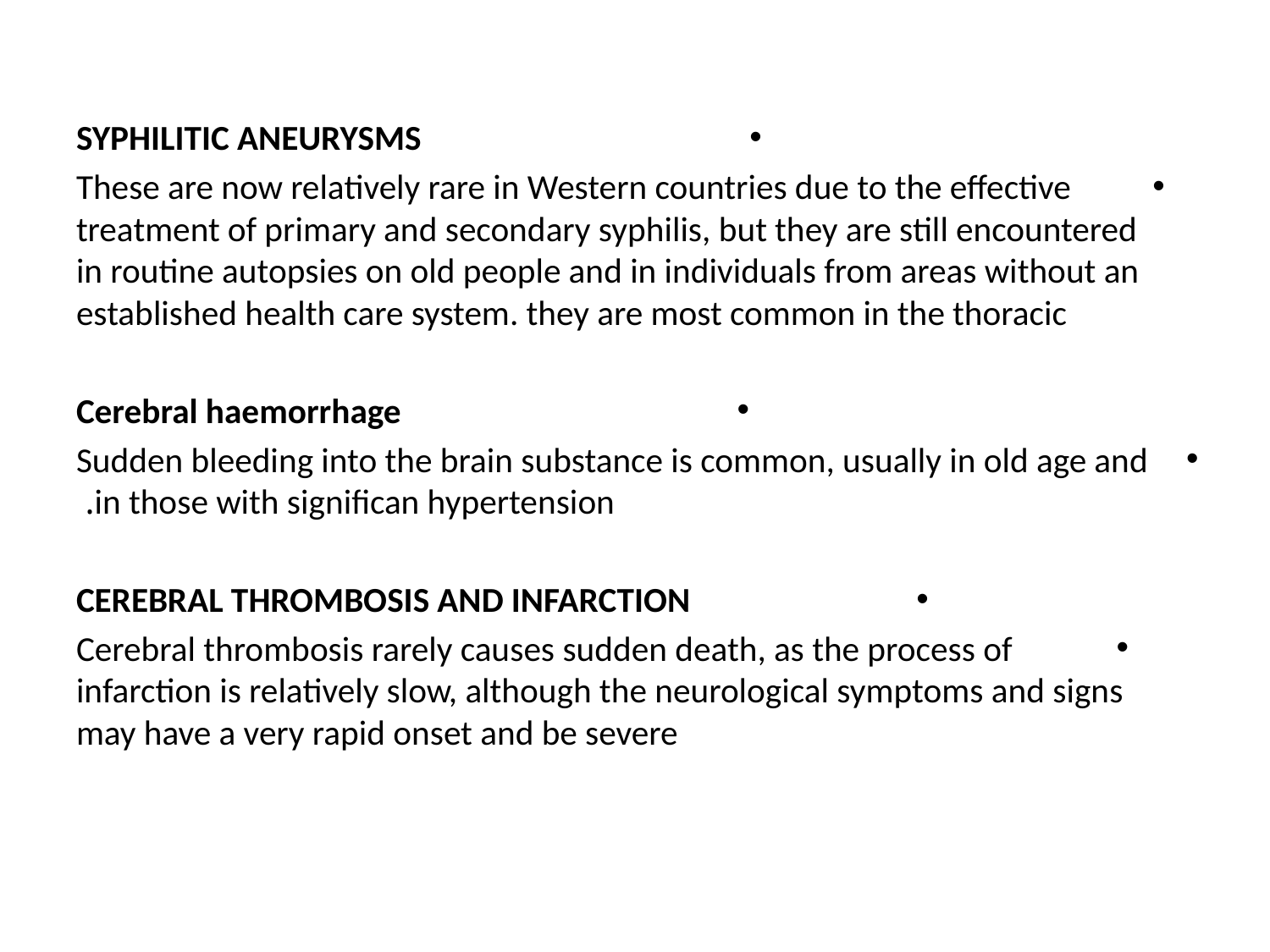

SYPHILITIC ANEURYSMS
These are now relatively rare in Western countries due to the effective treatment of primary and secondary syphilis, but they are still encountered in routine autopsies on old people and in individuals from areas without an established health care system. they are most common in the thoracic

Cerebral haemorrhage
Sudden bleeding into the brain substance is common, usually in old age and in those with significan hypertension.

CEREBRAL THROMBOSIS AND INFARCTION
Cerebral thrombosis rarely causes sudden death, as the process of infarction is relatively slow, although the neurological symptoms and signs may have a very rapid onset and be severe